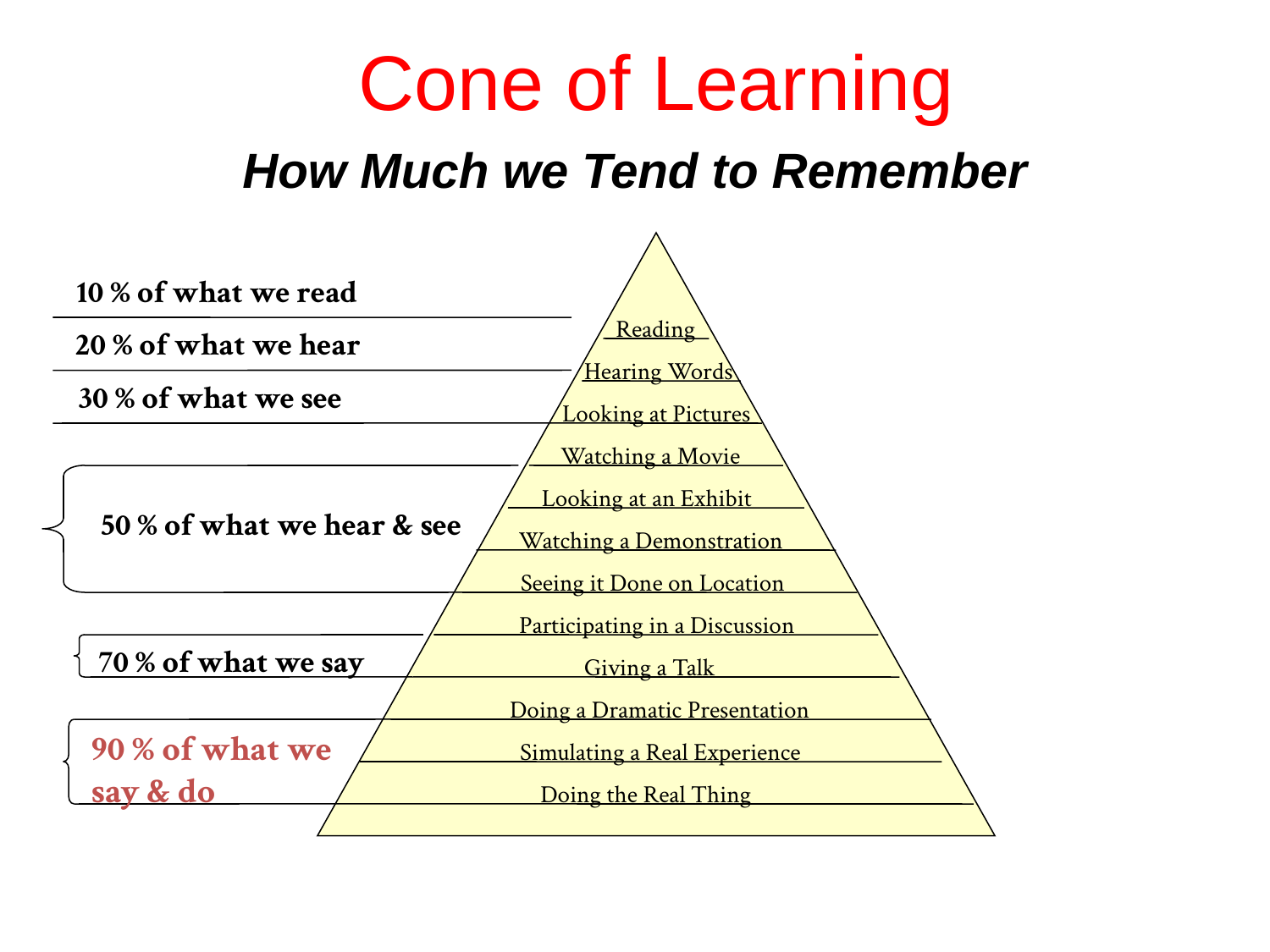

# Cone of Learning

How Much we Tend to Remember

10 % of what we read
Reading

20 % of what we hear

Hearing Words

30 % of what we see

Looking at Pictures

Watching a Movie

Looking at an Exhibit
50 % of what we hear & see

Watching a Demonstration

Seeing it Done on Location

Participating in a Discussion

70 % of what we say

Giving a Talk

Doing a Dramatic Presentation

90 % of what we
say & do

Simulating a Real Experience

Doing the Real Thing